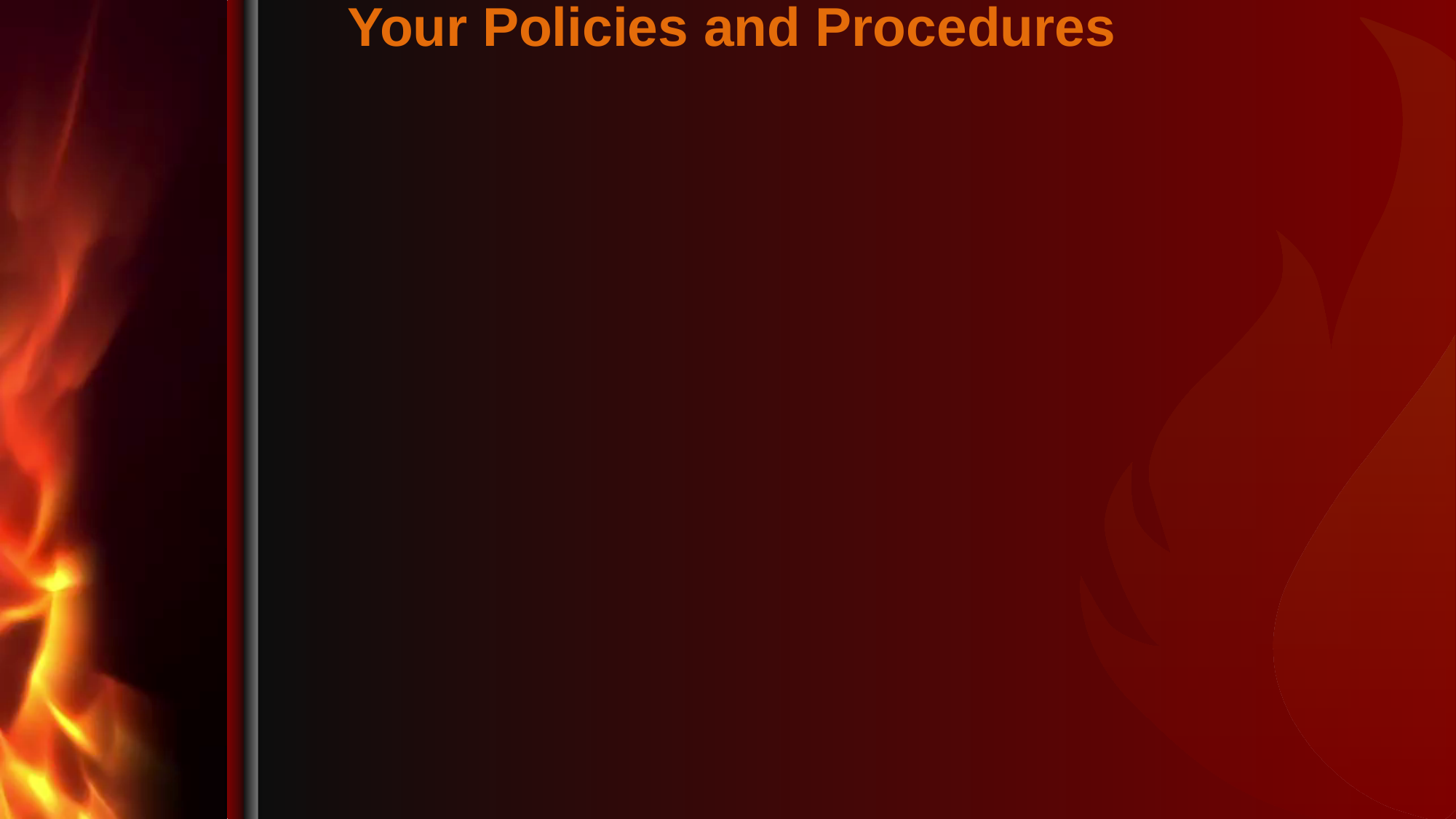

# Your Policies and Procedures
Written policies and procedures are always important, no matter how small or big of an organization you are.

People come and go, but if you have good written procedures, some one else can step in to replace the person that left much more quickly than if there were no written policies and procedures.

They also help protect you if they have been properly designed and they are operating as designed.

A general rule of thumb is to always have two people involved in everything.  Two people involved in receipting, preparing and reviewing bank reconciliations, two people signing checks, etc.

The goal is to segregate duties to minimize the risk of fraud.